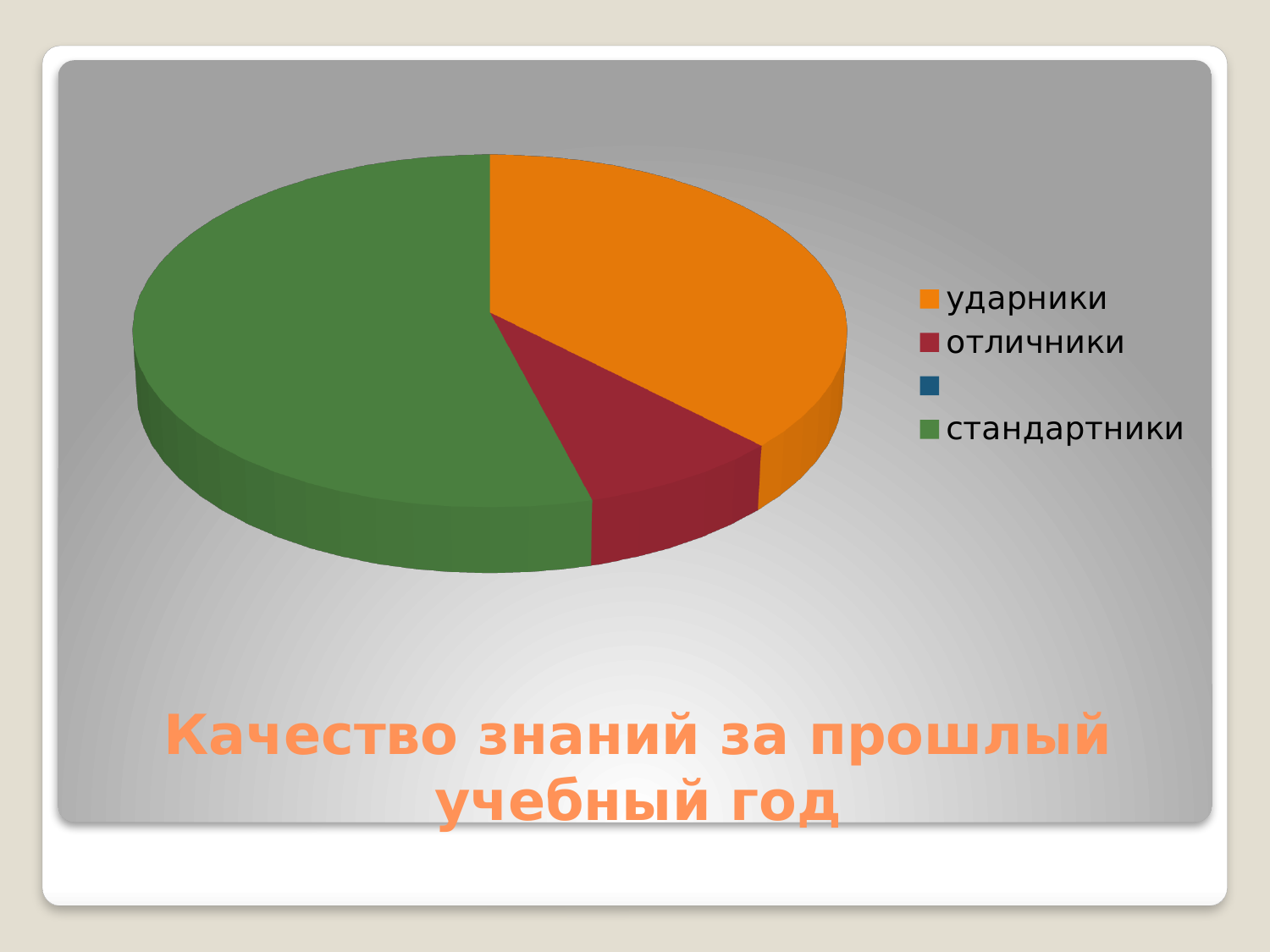

[unsupported chart]

# Качество знаний за прошлый учебный год